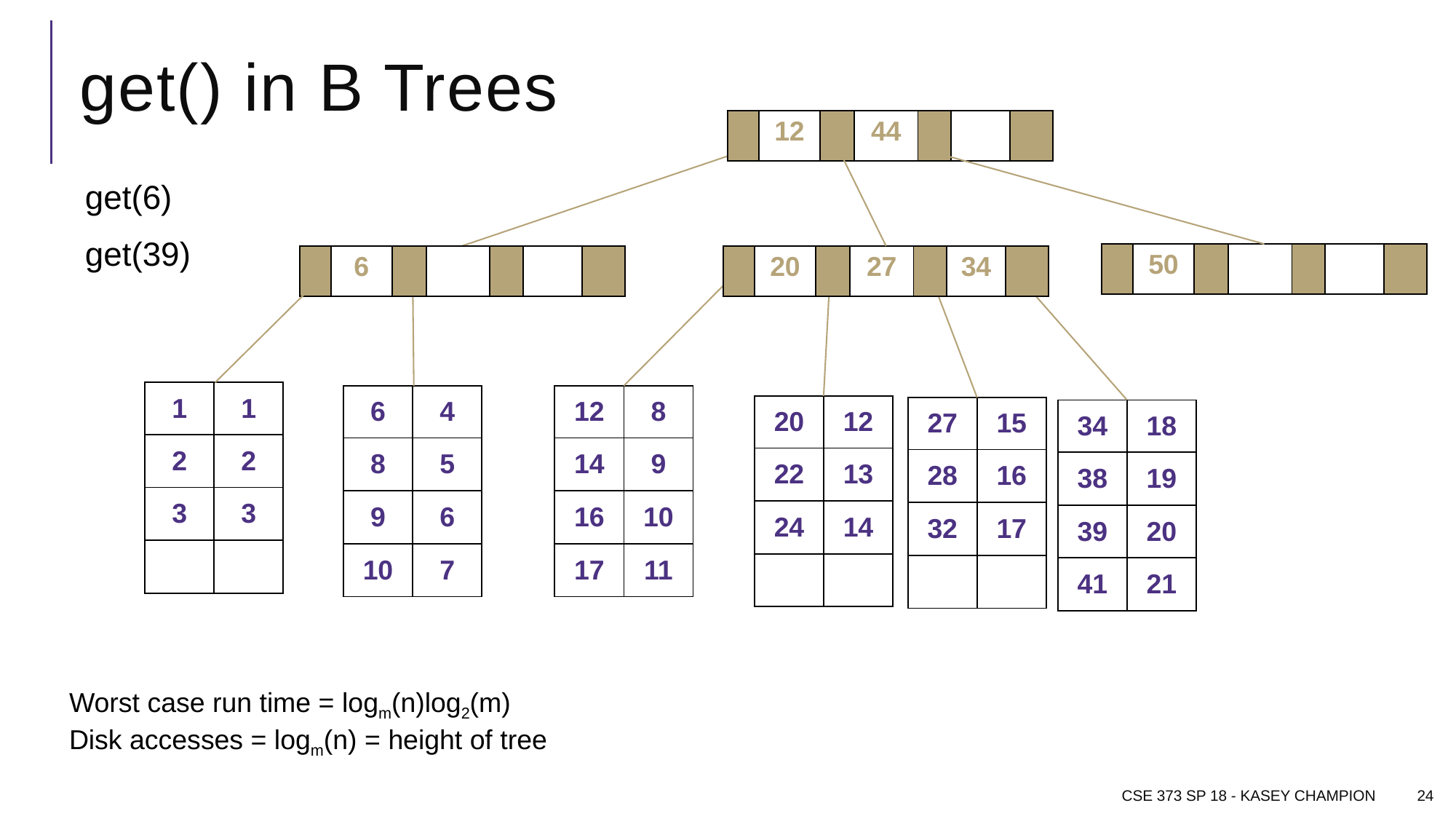

# get() in B Trees
|  | 12 |  | 44 |  |  |  |
| --- | --- | --- | --- | --- | --- | --- |
get(6)
get(39)
|  | 50 |  |  |  |  |  |
| --- | --- | --- | --- | --- | --- | --- |
|  | 6 |  |  |  |  |  |
| --- | --- | --- | --- | --- | --- | --- |
|  | 20 |  | 27 |  | 34 |  |
| --- | --- | --- | --- | --- | --- | --- |
| 1 | 1 |
| --- | --- |
| 2 | 2 |
| 3 | 3 |
|  |  |
| 6 | 4 |
| --- | --- |
| 8 | 5 |
| 9 | 6 |
| 10 | 7 |
| 12 | 8 |
| --- | --- |
| 14 | 9 |
| 16 | 10 |
| 17 | 11 |
| 20 | 12 |
| --- | --- |
| 22 | 13 |
| 24 | 14 |
|  |  |
| 27 | 15 |
| --- | --- |
| 28 | 16 |
| 32 | 17 |
|  |  |
| 34 | 18 |
| --- | --- |
| 38 | 19 |
| 39 | 20 |
| 41 | 21 |
Worst case run time = logm(n)log2(m)
Disk accesses = logm(n) = height of tree
CSE 373 SP 18 - Kasey Champion
24